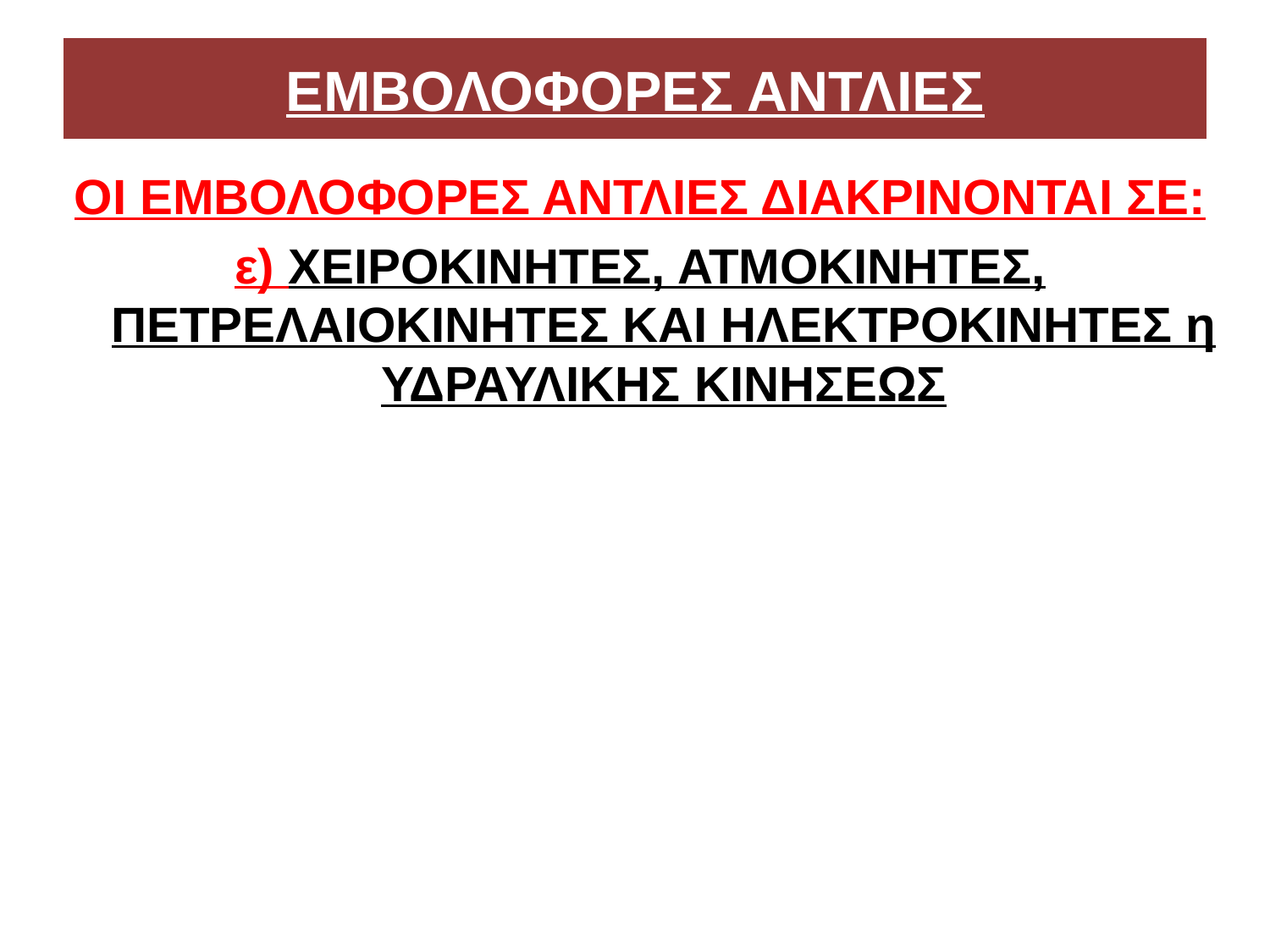

# ΕΜΒΟΛΟΦΟΡΕΣ ΑΝΤΛΙΕΣ
ΟΙ ΕΜΒΟΛΟΦΟΡΕΣ ΑΝΤΛΙΕΣ ΔΙΑΚΡΙΝΟΝΤΑΙ ΣΕ:
ε) ΧΕΙΡΟΚΙΝΗΤΕΣ, ΑΤΜΟΚΙΝΗΤΕΣ, ΠΕΤΡΕΛΑΙΟΚΙΝΗΤΕΣ ΚΑΙ ΗΛΕΚΤΡΟΚΙΝΗΤΕΣ η ΥΔΡΑΥΛΙΚΗΣ ΚΙΝΗΣΕΩΣ